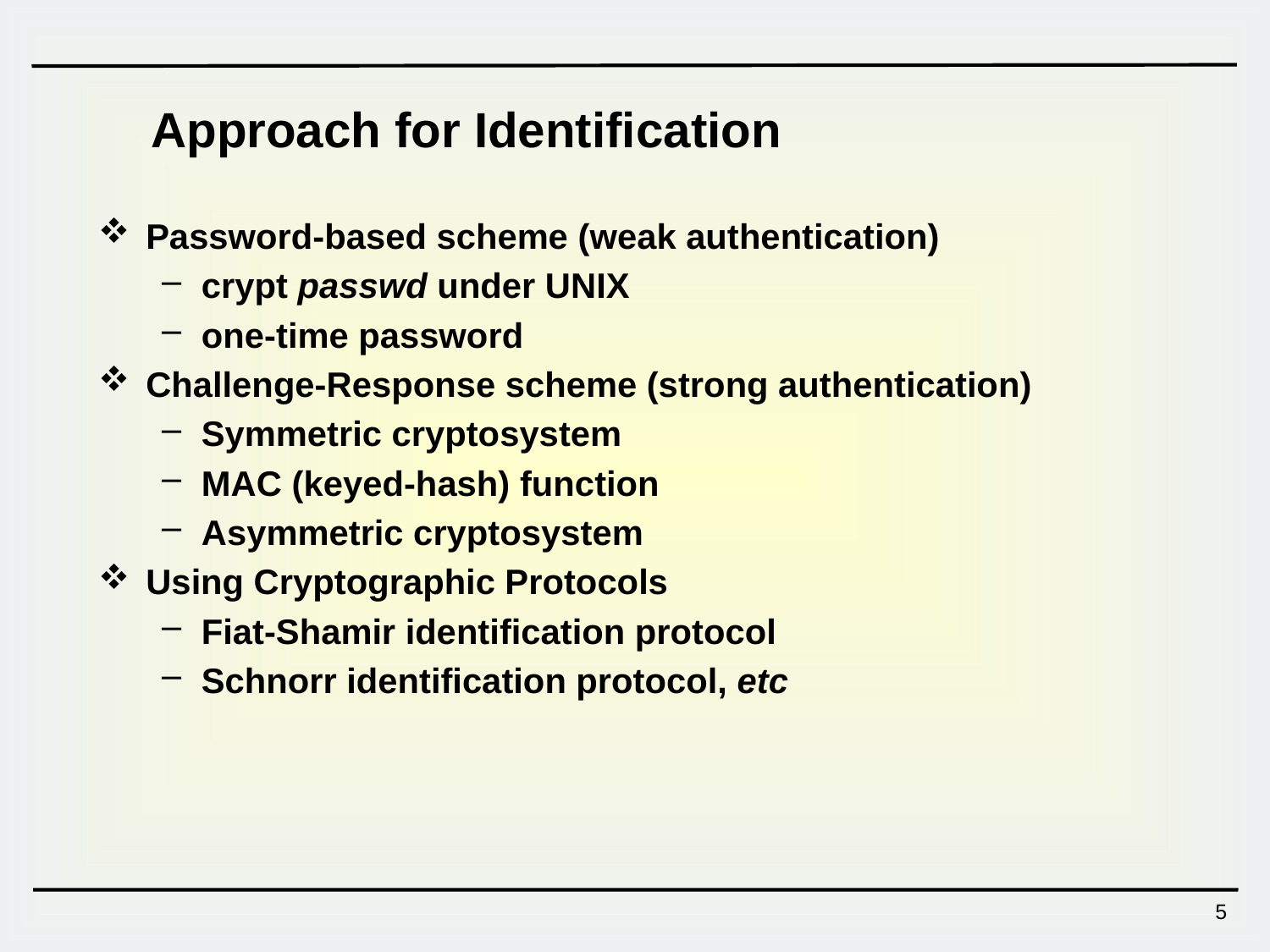

Approach for Identification
Password-based scheme (weak authentication)
crypt passwd under UNIX
one-time password
Challenge-Response scheme (strong authentication)
Symmetric cryptosystem
MAC (keyed-hash) function
Asymmetric cryptosystem
Using Cryptographic Protocols
Fiat-Shamir identification protocol
Schnorr identification protocol, etc
5